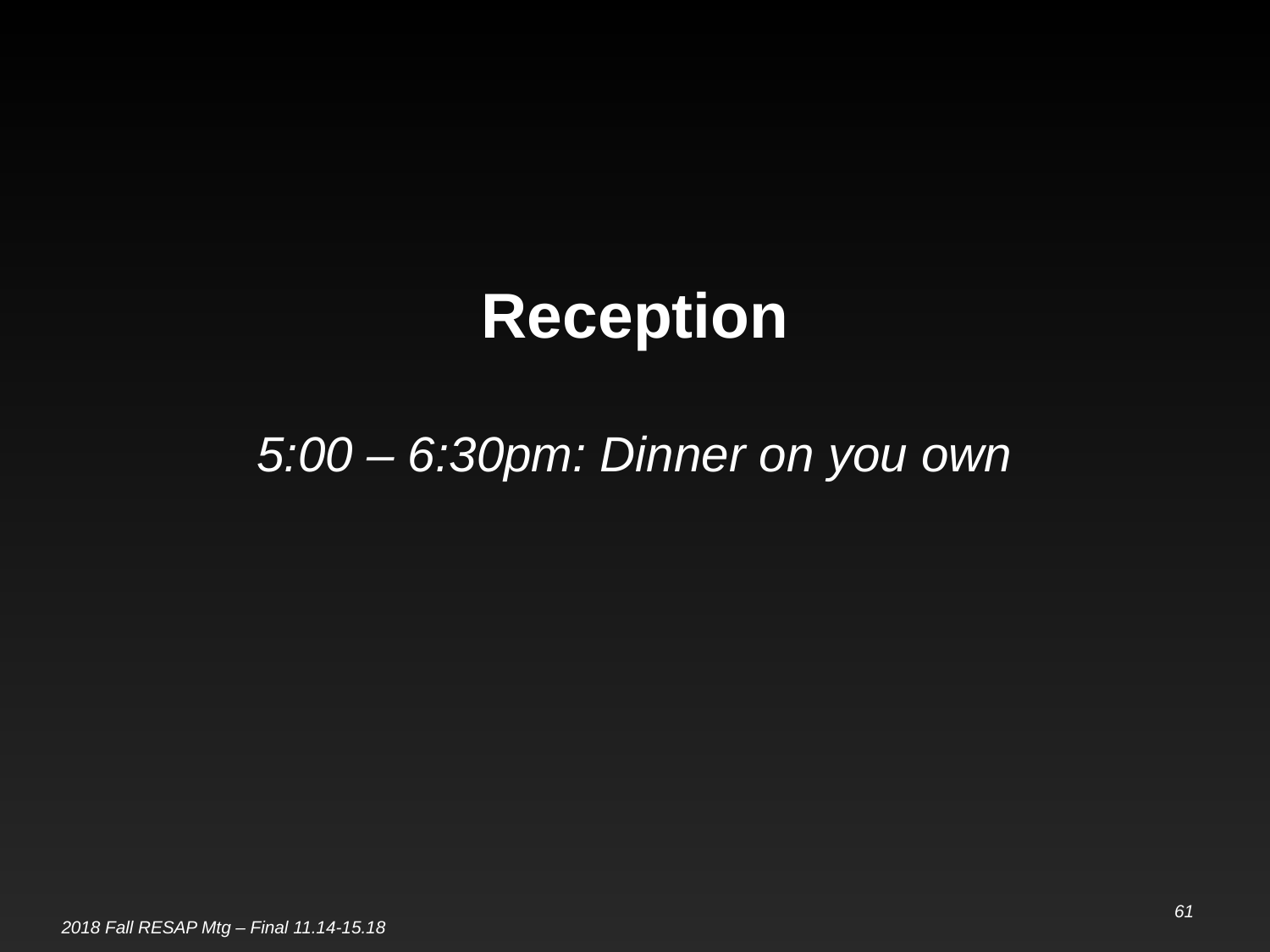

#

Reception
5:00 – 6:30pm: Dinner on you own
61